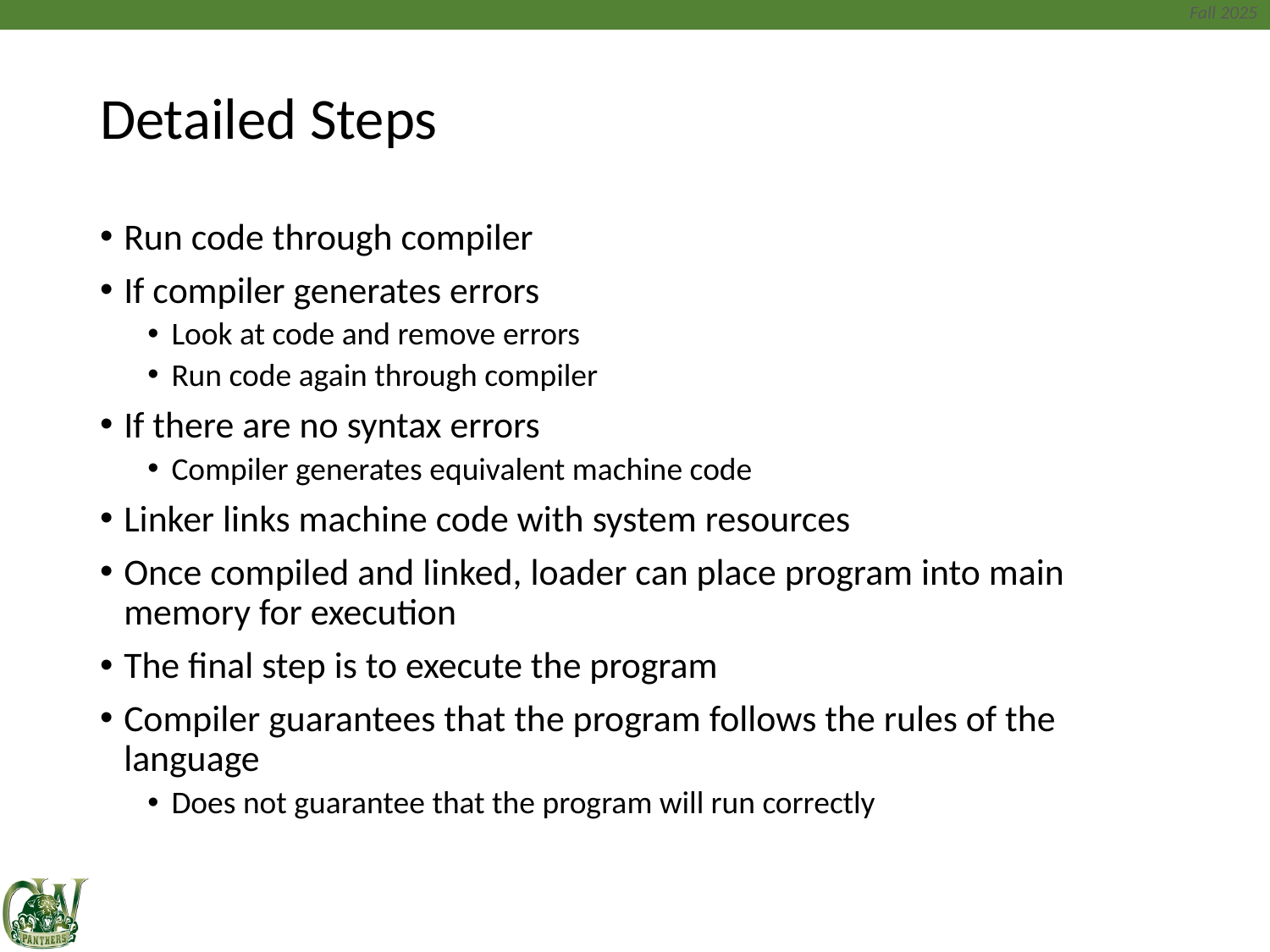

# Detailed Steps
Run code through compiler
If compiler generates errors
Look at code and remove errors
Run code again through compiler
If there are no syntax errors
Compiler generates equivalent machine code
Linker links machine code with system resources
Once compiled and linked, loader can place program into main memory for execution
The final step is to execute the program
Compiler guarantees that the program follows the rules of the language
Does not guarantee that the program will run correctly